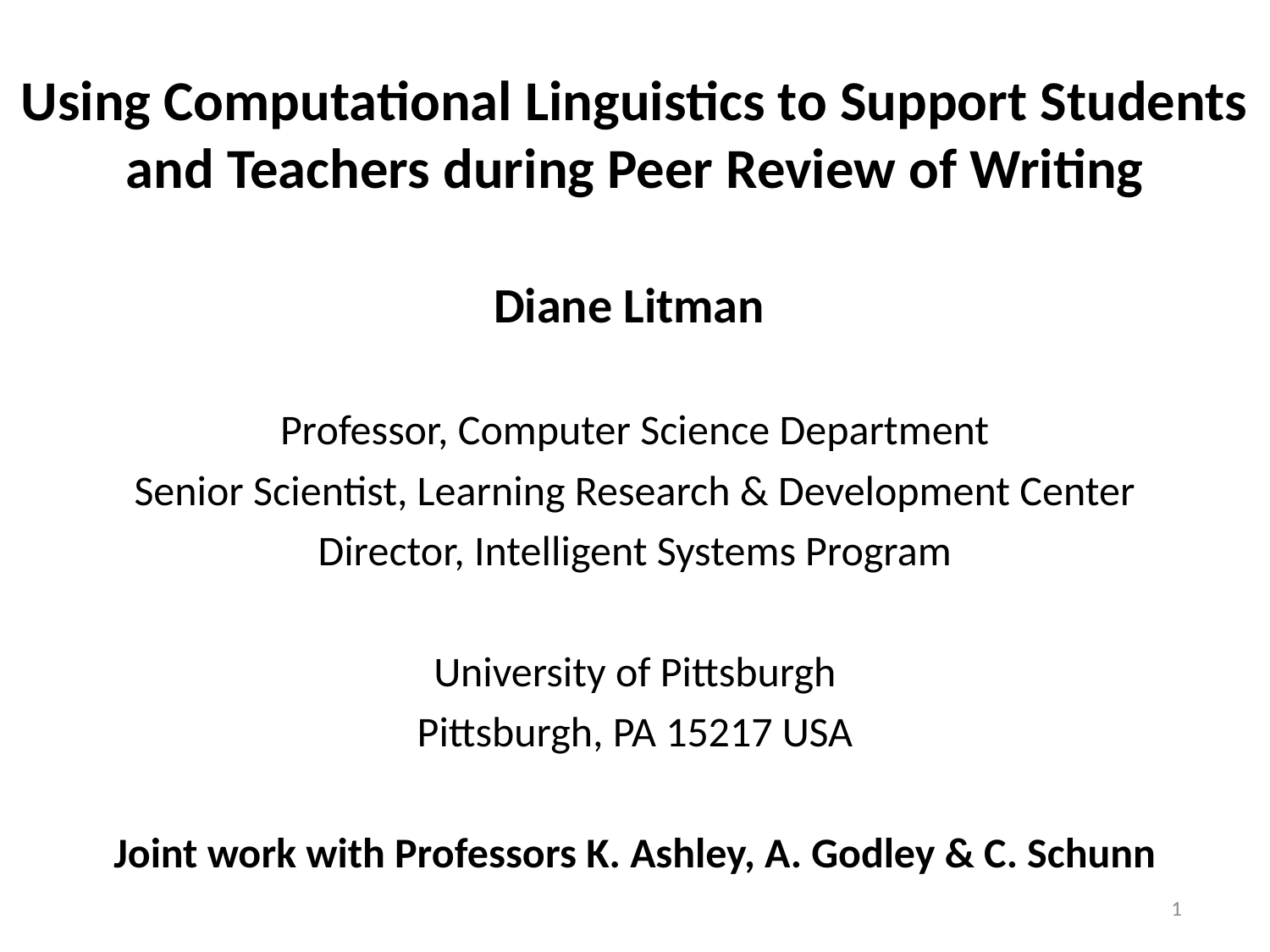

# Using Computational Linguistics to Support Students and Teachers during Peer Review of Writing
Diane Litman

Professor, Computer Science Department
 Senior Scientist, Learning Research & Development Center
Director, Intelligent Systems Program

University of Pittsburgh
Pittsburgh, PA 15217 USA

Joint work with Professors K. Ashley, A. Godley & C. Schunn

1